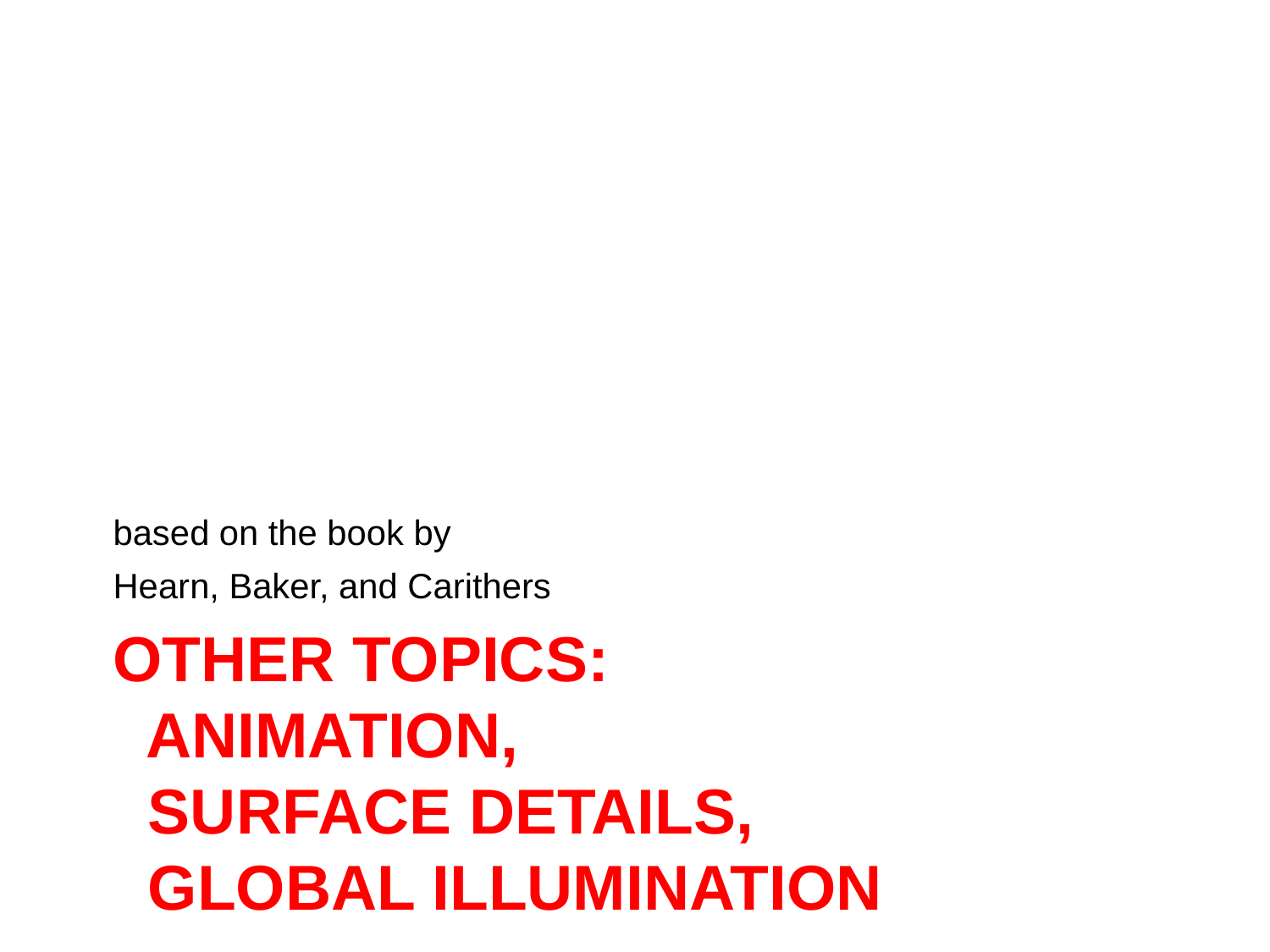

based on the book by
Hearn, Baker, and Carithers
# Other topics: Animation, Surface Details, Global Illumination